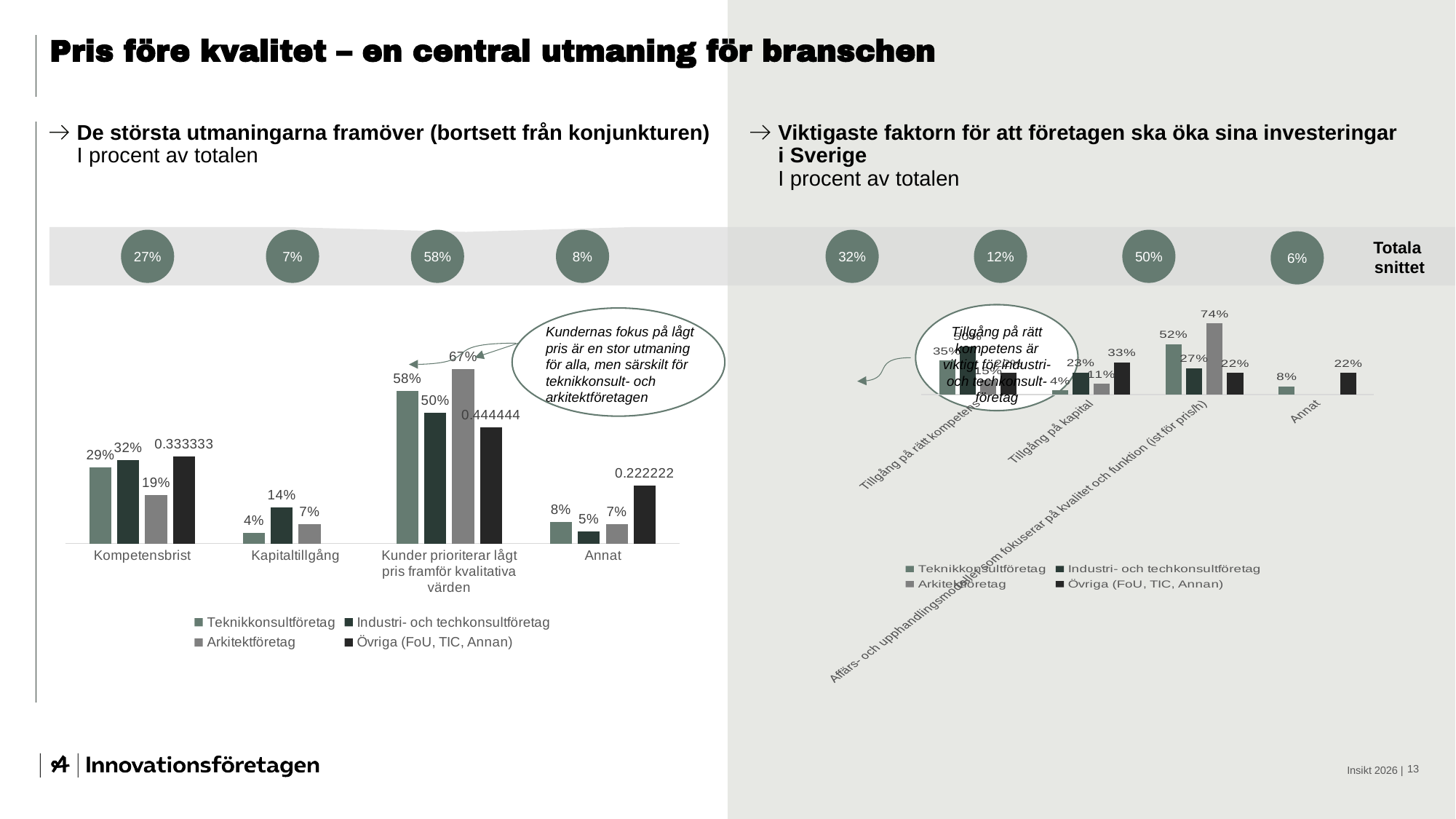

# Pris före kvalitet – en central utmaning för branschen
De största utmaningarna framöver (bortsett från konjunkturen)
I procent av totalen
Viktigaste faktorn för att företagen ska öka sina investeringar
i Sverige
I procent av totalen

27%
7%
58%
8%
32%
12%
50%
6%
Totala
 snittet

### Chart

| Category | Teknikkonsultföretag | Industri- och techkonsultföretag | Arkitektföretag | Övriga (FoU, TIC, Annan) |
|---|---|---|---|---|
| Tillgång på rätt kompetens | 0.354167 | 0.5 | 0.148148 | 0.222222 |
| Tillgång på kapital | 0.041667 | 0.227273 | 0.111111 | 0.333333 |
| Affärs- och upphandlingsmodeller som fokuserar på kvalitet och funktion (ist för pris/h) | 0.520833 | 0.272727 | 0.740741 | 0.222222 |
| Annat | 0.083333 | None | None | 0.222222 |
Kundernas fokus på lågt pris är en stor utmaning för alla, men särskilt för teknikkonsult- och arkitektföretagen
Tillgång på rätt kompetens är viktigt för industri- och techkonsult- företag

### Chart

| Category | Teknikkonsultföretag | Industri- och techkonsultföretag | Arkitektföretag | Övriga (FoU, TIC, Annan) |
|---|---|---|---|---|
| Kompetensbrist | 0.291667 | 0.318182 | 0.185185 | 0.333333 |
| Kapitaltillgång | 0.041667 | 0.136364 | 0.074074 | None |
| Kunder prioriterar lågt pris framför kvalitativa värden | 0.583333 | 0.5 | 0.666667 | 0.444444 |
| Annat | 0.083333 | 0.045455 | 0.074074 | 0.222222 |
13
Insikt 2026 |